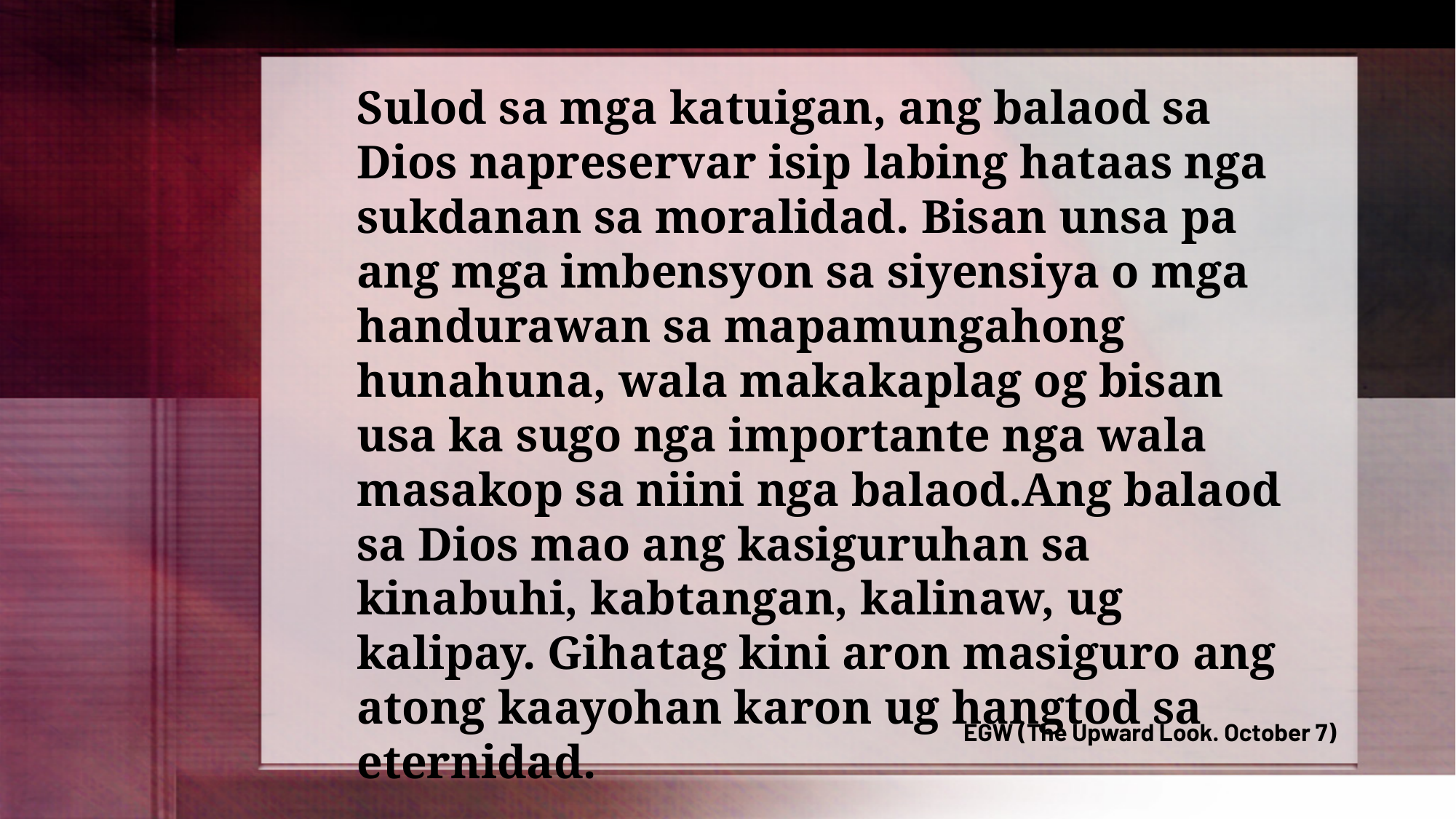

Sulod sa mga katuigan, ang balaod sa Dios napreservar isip labing hataas nga sukdanan sa moralidad. Bisan unsa pa ang mga imbensyon sa siyensiya o mga handurawan sa mapamungahong hunahuna, wala makakaplag og bisan usa ka sugo nga importante nga wala masakop sa niini nga balaod.Ang balaod sa Dios mao ang kasiguruhan sa kinabuhi, kabtangan, kalinaw, ug kalipay. Gihatag kini aron masiguro ang atong kaayohan karon ug hangtod sa eternidad.
EGW (The Upward Look. October 7)